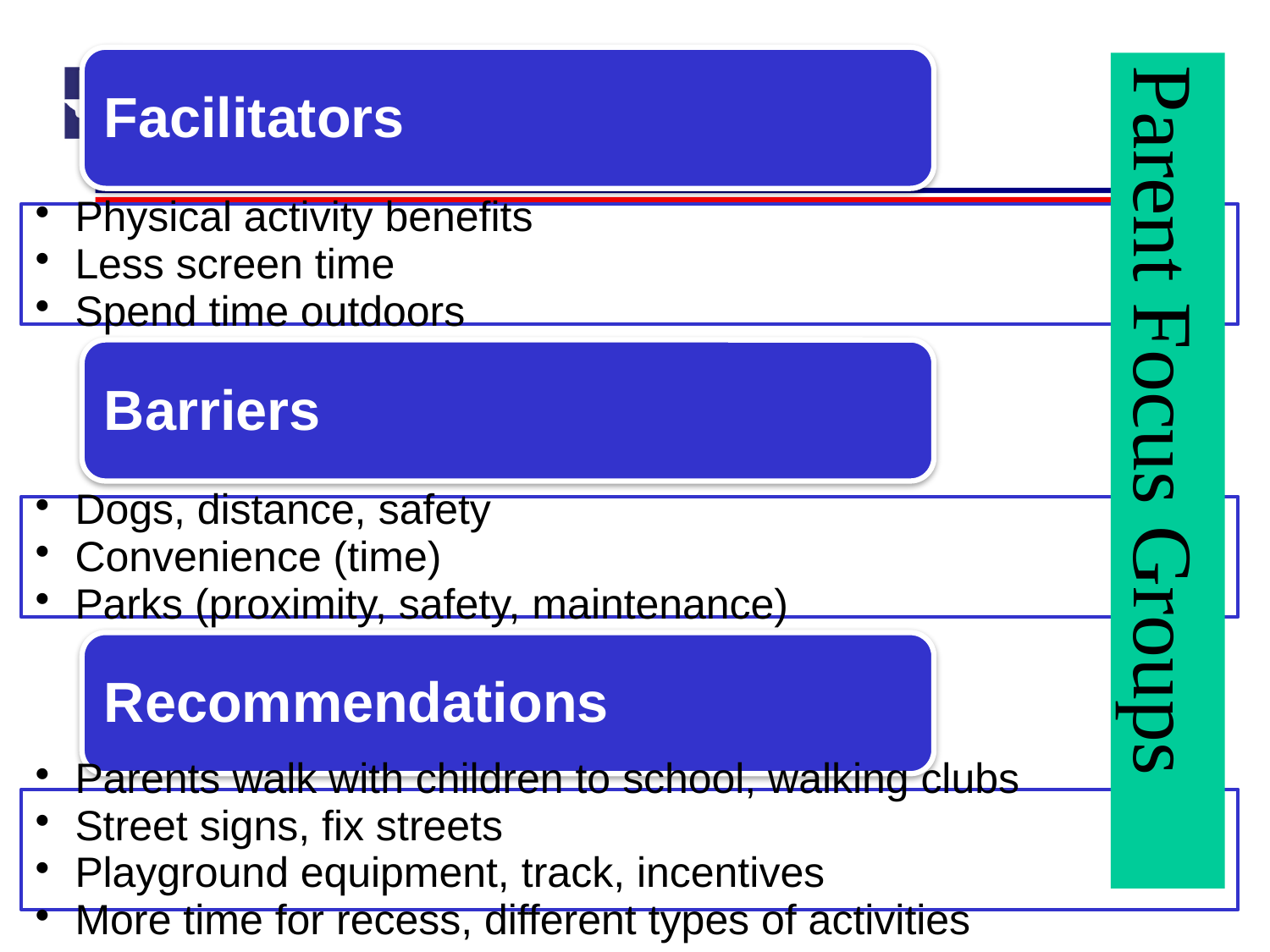

Facilitators
Parents walk with children to school, walking clubs
Physical activity benefits
Recommendations
Barriers
Dogs, distance, safety
Convenience (time)
Less screen time
Street signs, fix streets
Playground equipment, track, incentives
Parks (proximity, safety, maintenance)
Spend time outdoors
More time for recess, different types of activities
Parent Focus Groups